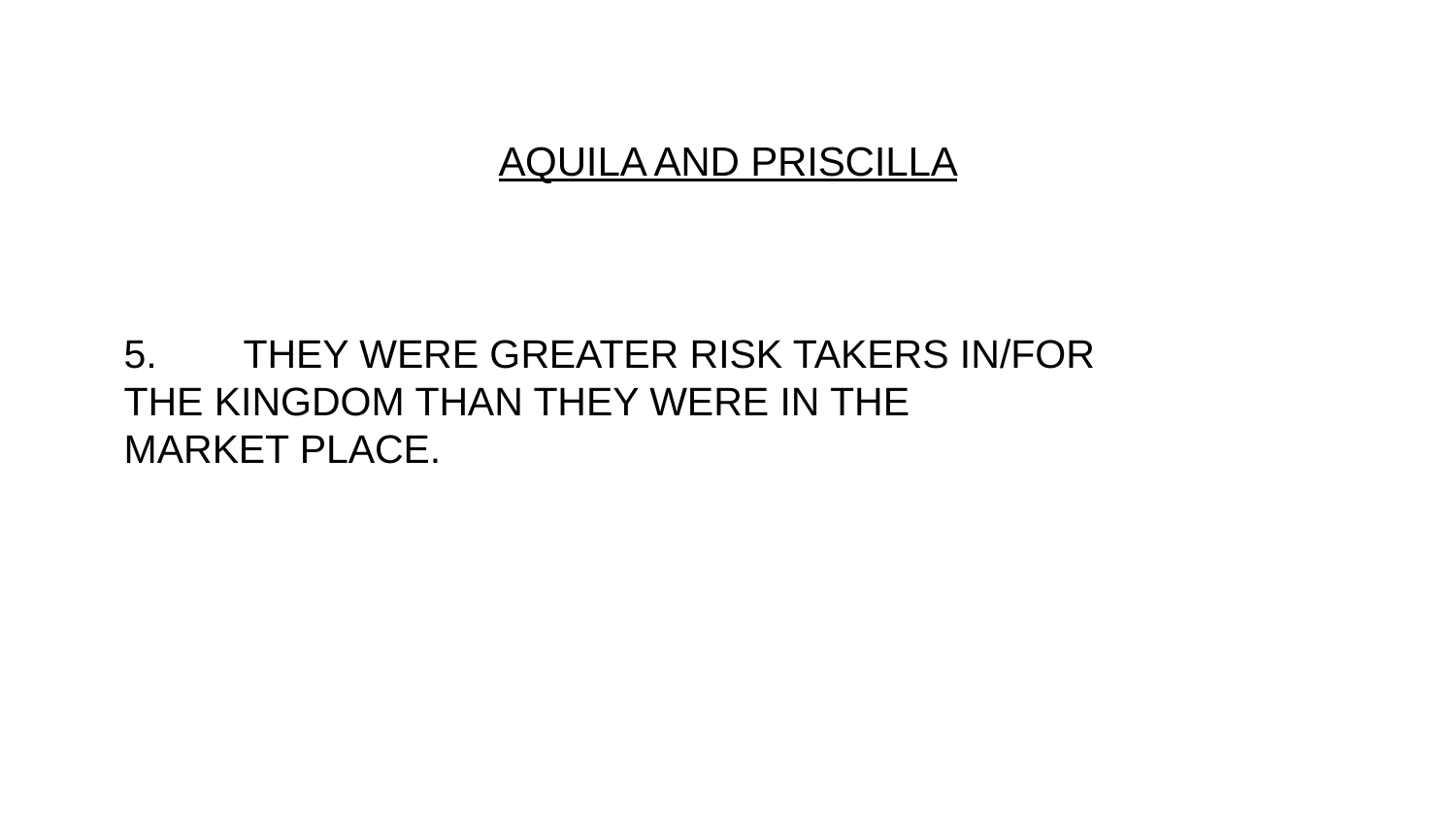

# AQUILA AND PRISCILLA
5.	THEY WERE GREATER RISK TAKERS IN/FOR
	THE KINGDOM THAN THEY WERE IN THE
	MARKET PLACE.